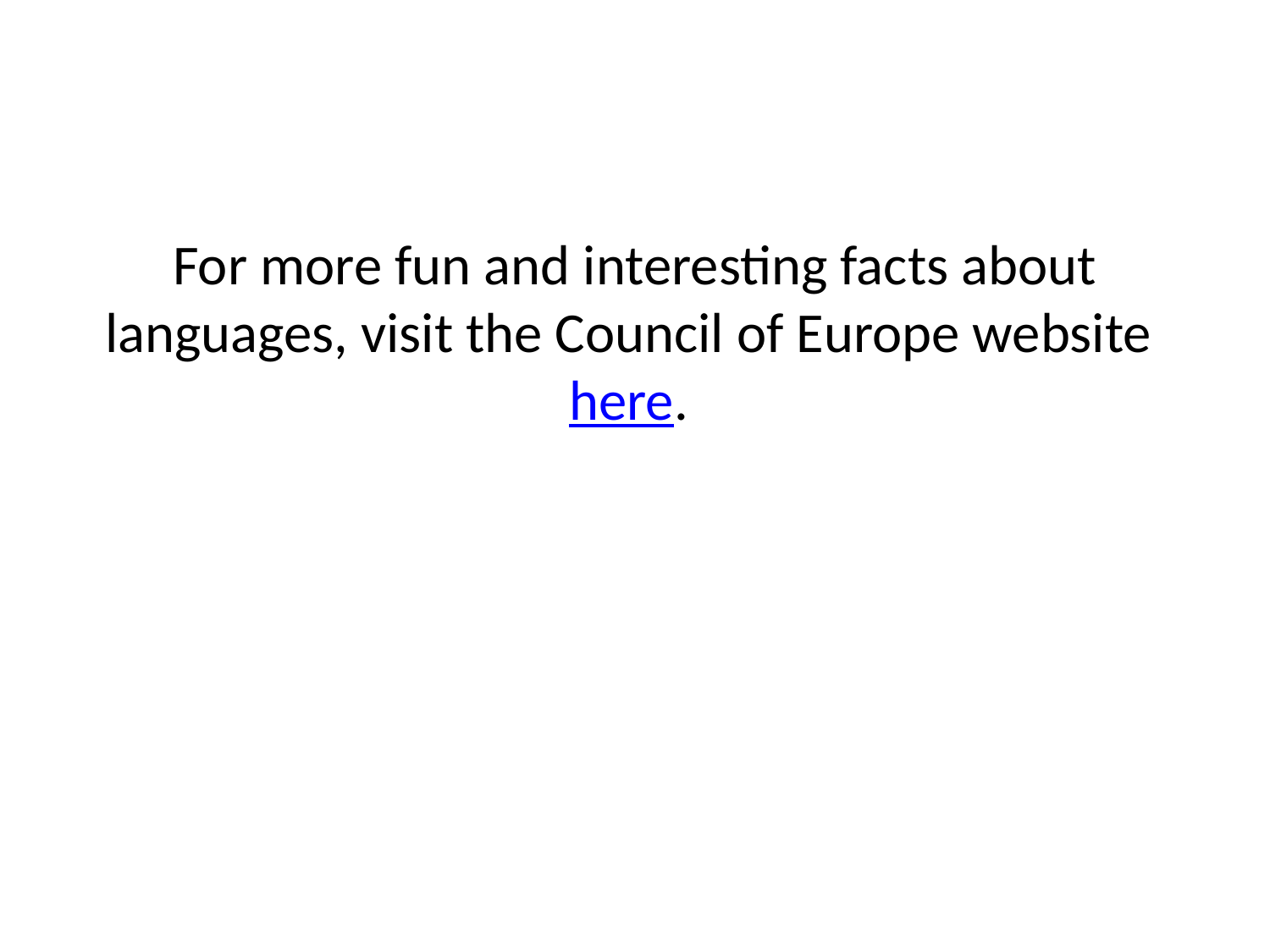

#
For more fun and interesting facts about languages, visit the Council of Europe website here.